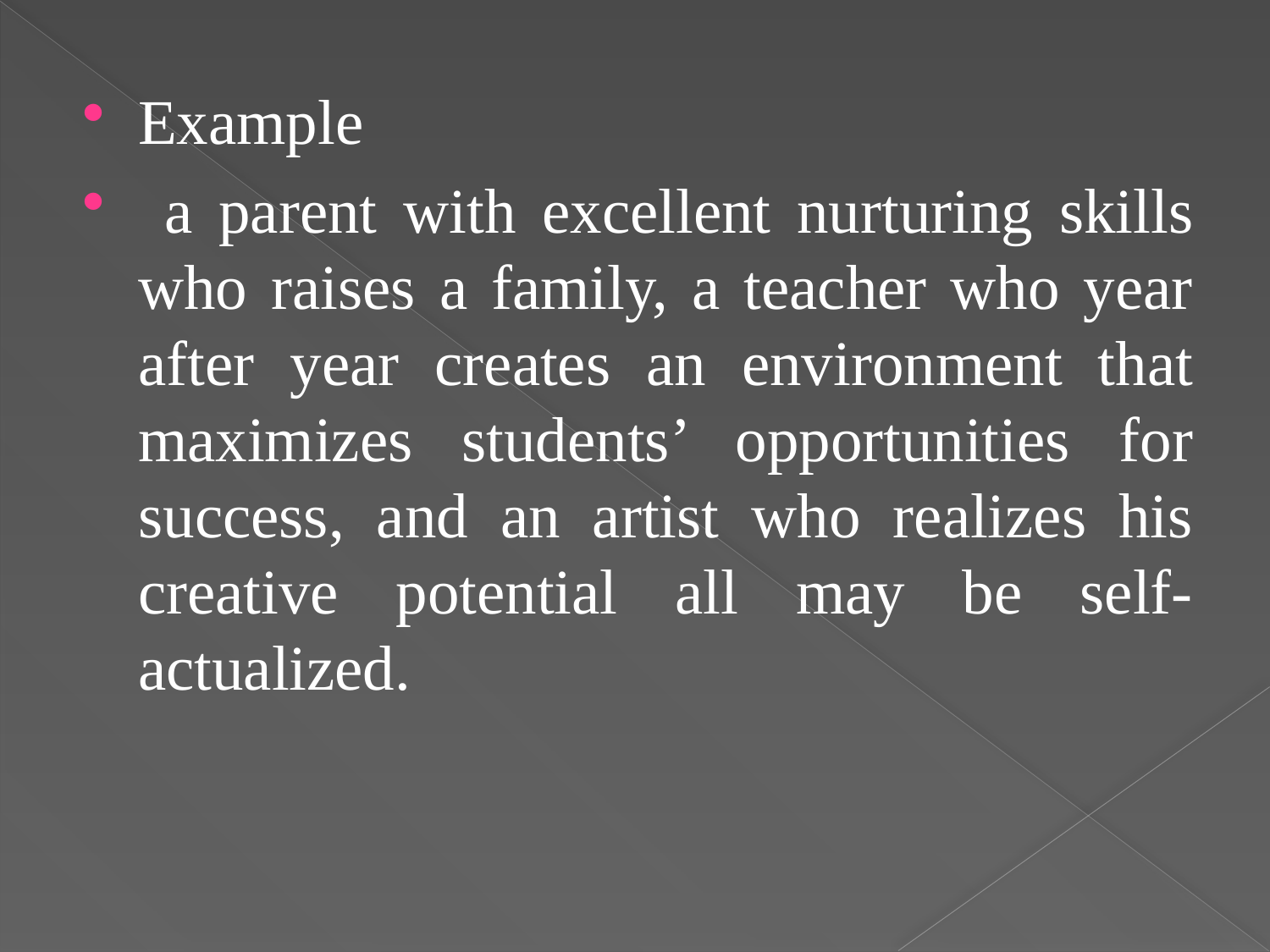

Example
 a parent with excellent nurturing skills who raises a family, a teacher who year after year creates an environment that maximizes students’ opportunities for success, and an artist who realizes his creative potential all may be self-actualized.